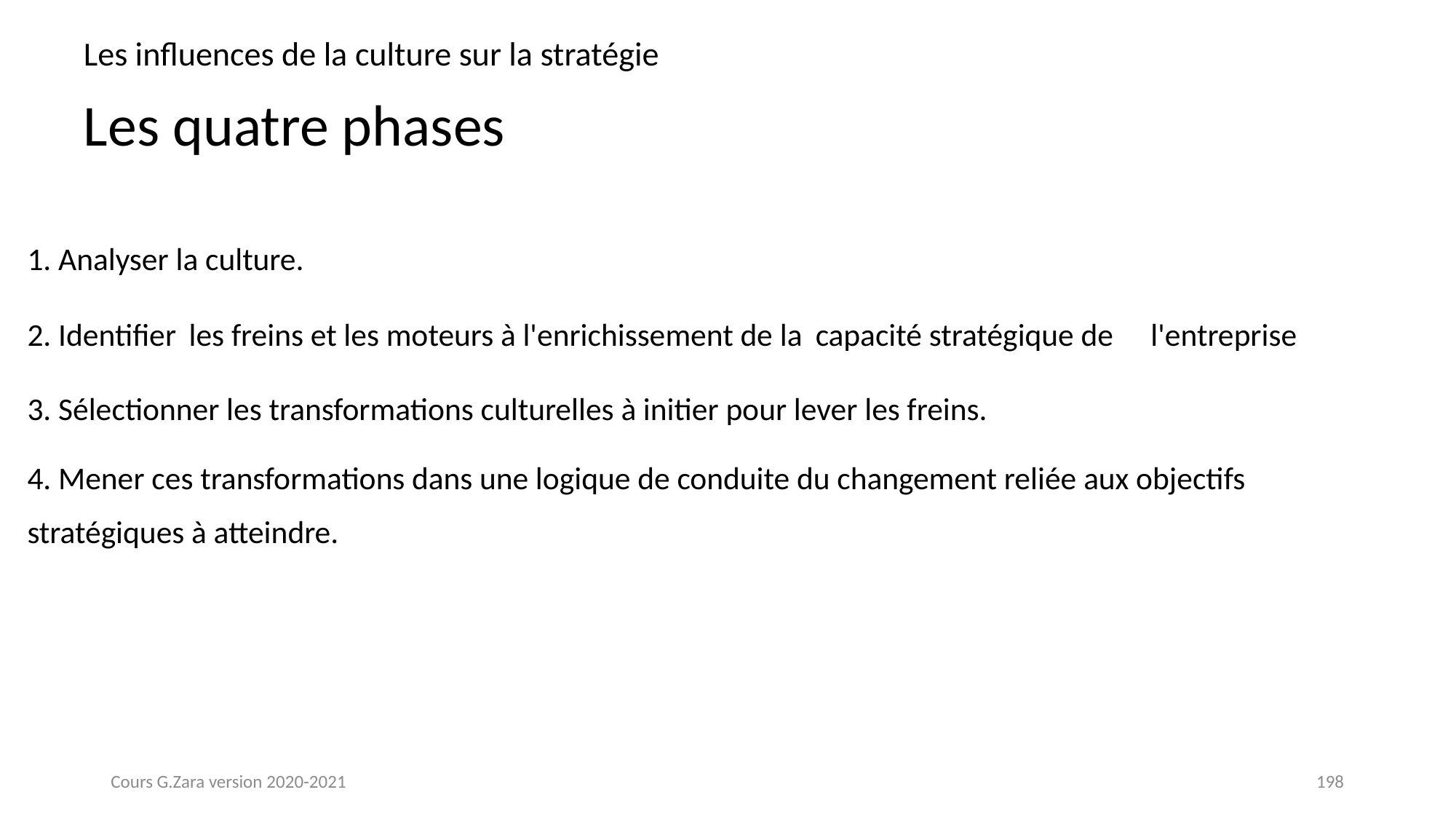

# Les influences de la culture sur la stratégie Les quatre phases
1. Analyser la culture.
2. Identifier les freins et les moteurs à l'enrichissement de la capacité stratégique de   l'entreprise
3. Sélectionner les transformations culturelles à initier pour lever les freins.
4. Mener ces transformations dans une logique de conduite du changement reliée aux objectifs stratégiques à atteindre.

Cours G.Zara version 2020-2021
198